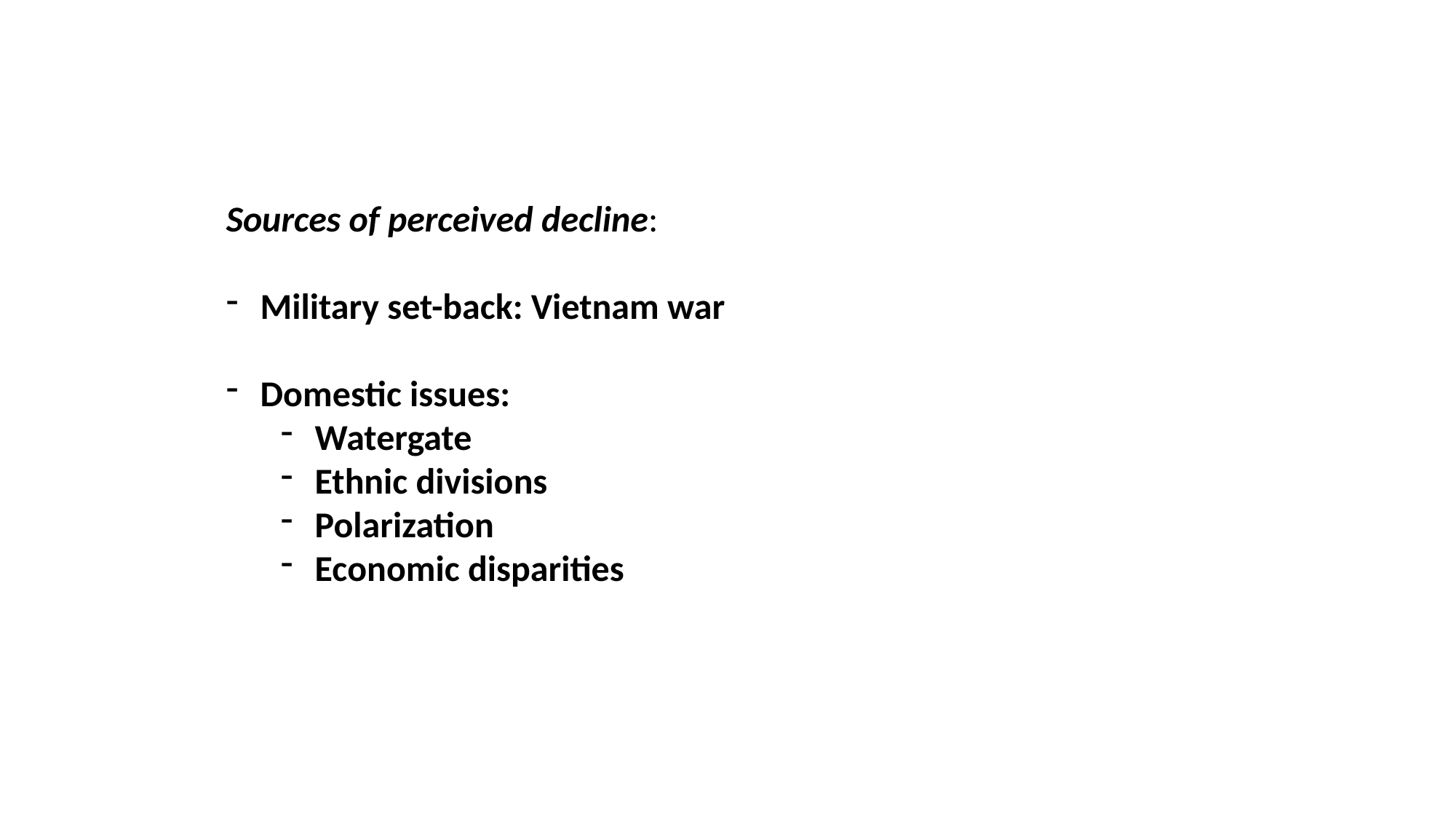

Sources of perceived decline:

Military set-back: Vietnam war

Domestic issues:
Watergate
Ethnic divisions
Polarization
Economic disparities